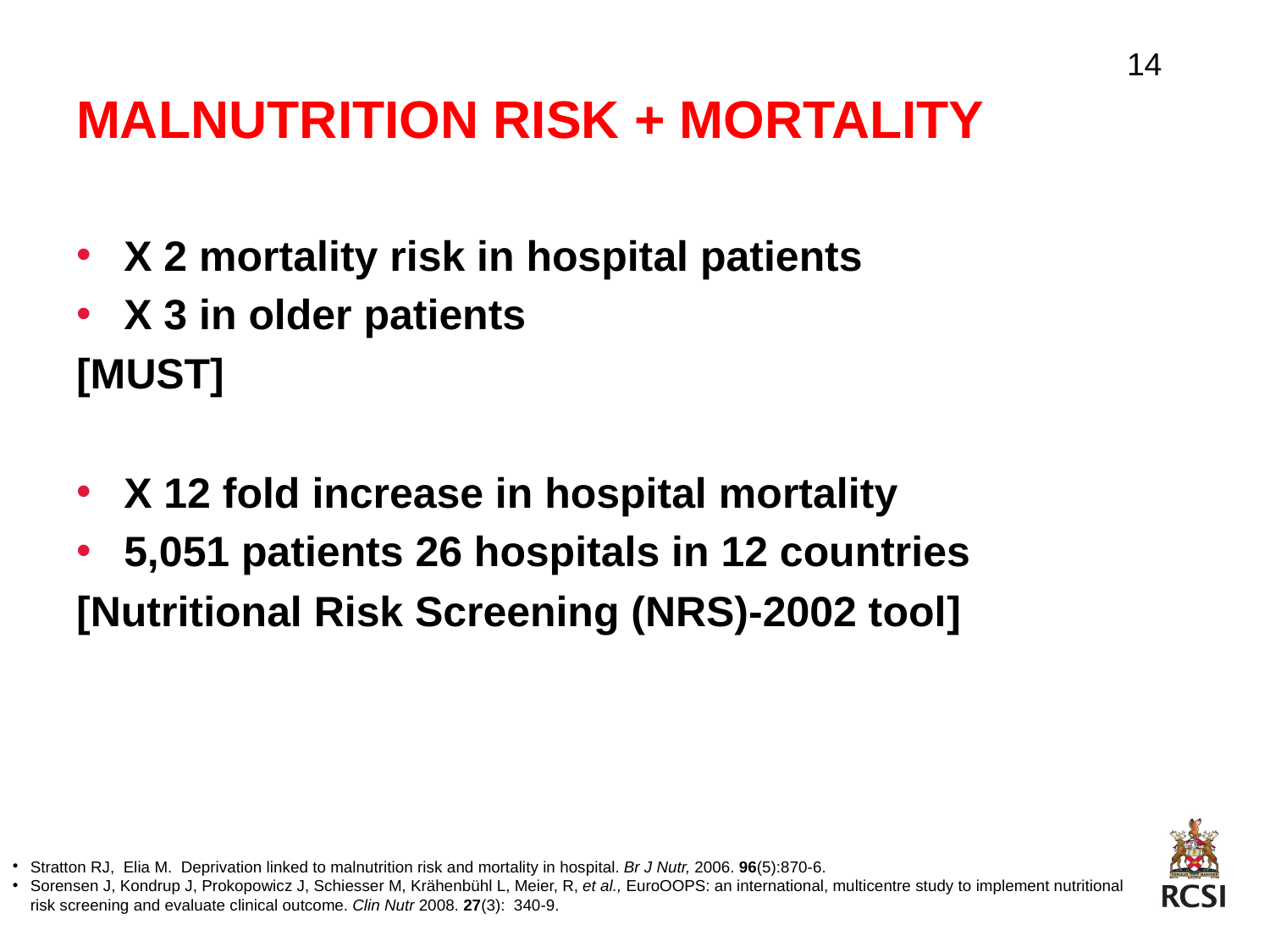

# Malnutrition RISK + mortality
14
X 2 mortality risk in hospital patients
X 3 in older patients
[MUST]

X 12 fold increase in hospital mortality
5,051 patients 26 hospitals in 12 countries
[Nutritional Risk Screening (NRS)-2002 tool]
Stratton RJ,  Elia M.  Deprivation linked to malnutrition risk and mortality in hospital. Br J Nutr, 2006. 96(5):870-6.
Sorensen J, Kondrup J, Prokopowicz J, Schiesser M, Krähenbühl L, Meier, R, et al., EuroOOPS: an international, multicentre study to implement nutritional risk screening and evaluate clinical outcome. Clin Nutr 2008. 27(3):  340-9.